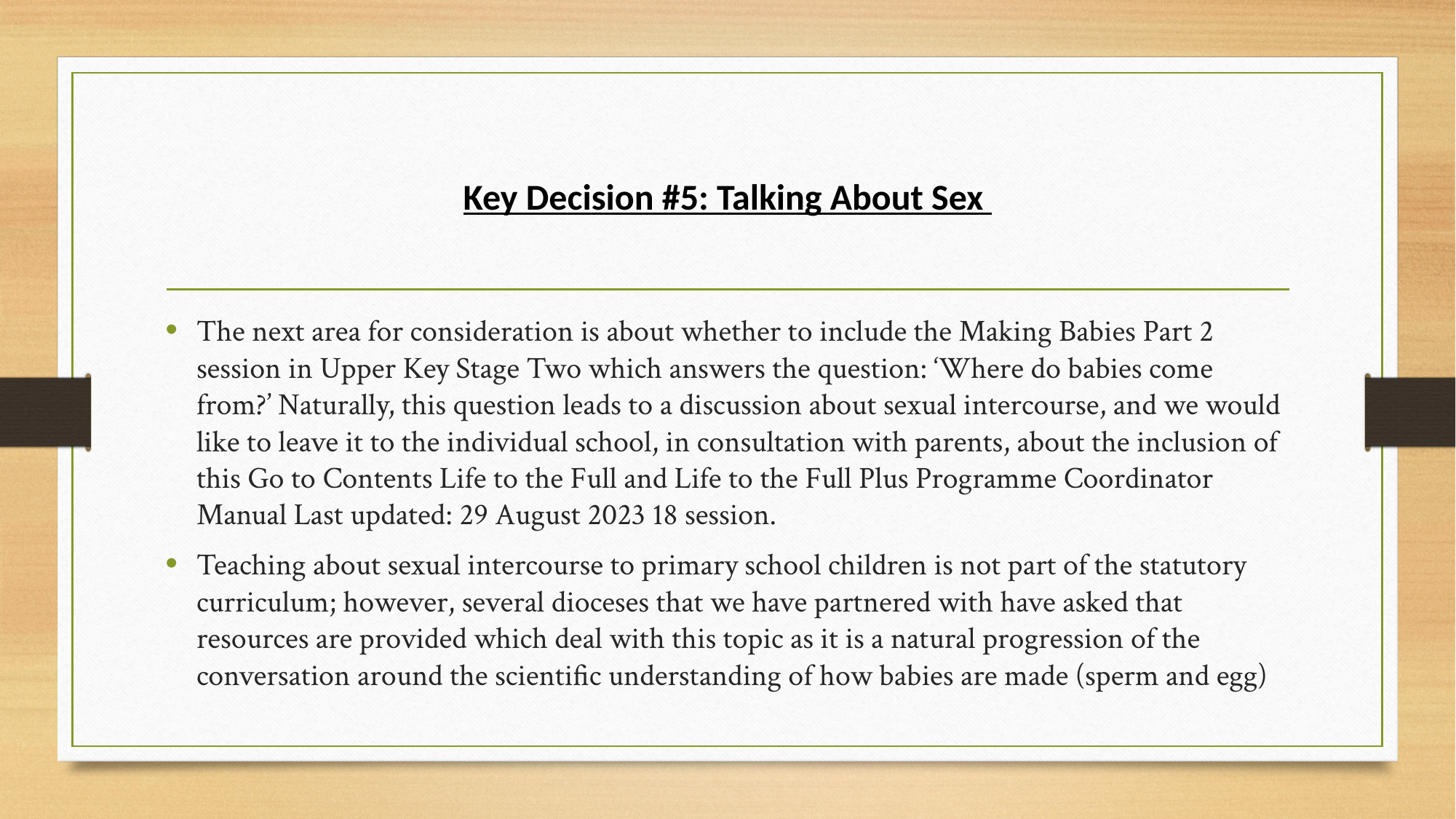

# Key Decision #5: Talking About Sex
The next area for consideration is about whether to include the Making Babies Part 2 session in Upper Key Stage Two which answers the question: ‘Where do babies come from?’ Naturally, this question leads to a discussion about sexual intercourse, and we would like to leave it to the individual school, in consultation with parents, about the inclusion of this Go to Contents Life to the Full and Life to the Full Plus Programme Coordinator Manual Last updated: 29 August 2023 18 session.
Teaching about sexual intercourse to primary school children is not part of the statutory curriculum; however, several dioceses that we have partnered with have asked that resources are provided which deal with this topic as it is a natural progression of the conversation around the scientific understanding of how babies are made (sperm and egg)